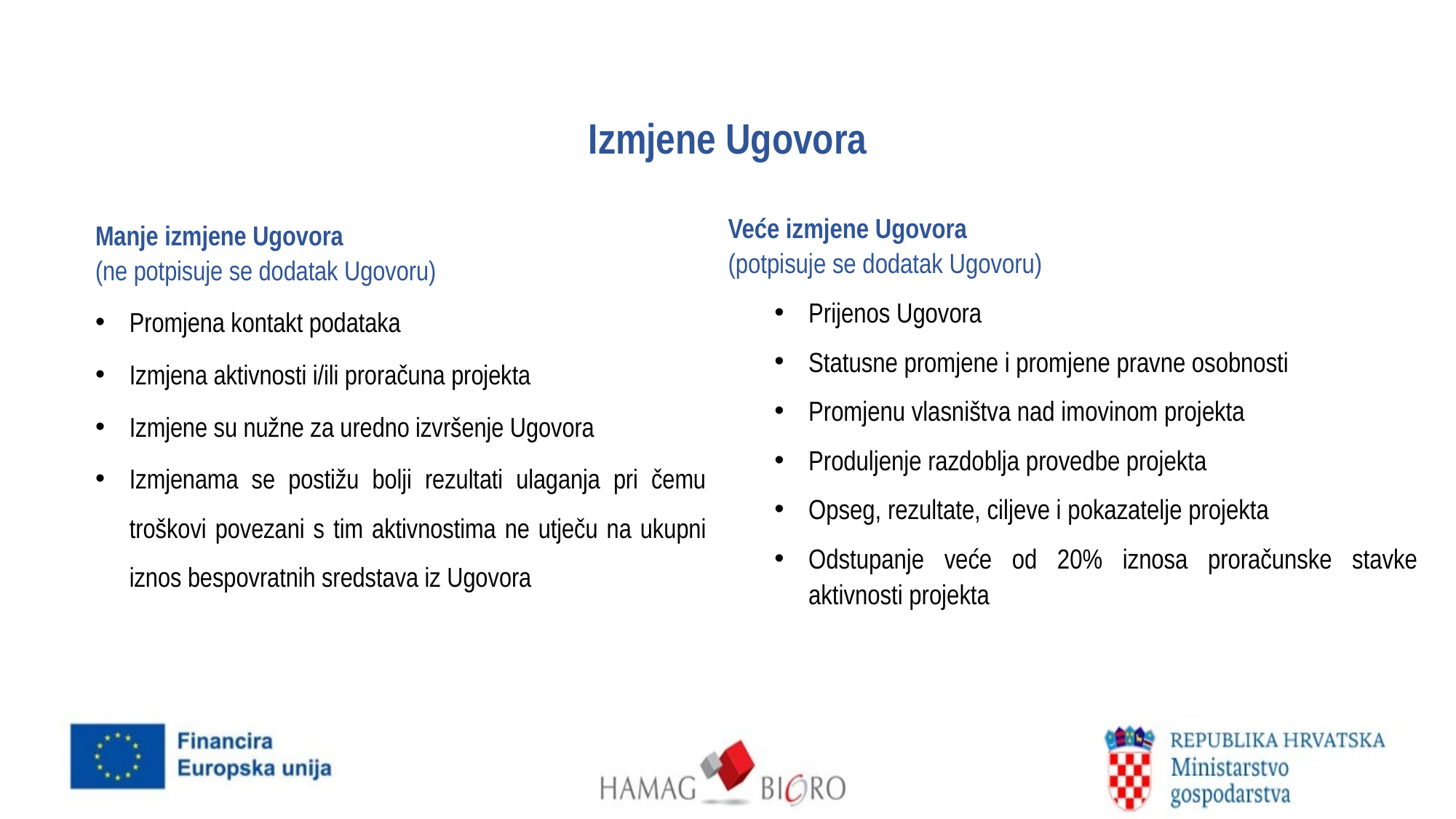

# Izmjene Ugovora
Veće izmjene Ugovora
(potpisuje se dodatak Ugovoru)
Prijenos Ugovora
Statusne promjene i promjene pravne osobnosti
Promjenu vlasništva nad imovinom projekta
Produljenje razdoblja provedbe projekta
Opseg, rezultate, ciljeve i pokazatelje projekta
Odstupanje veće od 20% iznosa proračunske stavke aktivnosti projekta

Manje izmjene Ugovora
(ne potpisuje se dodatak Ugovoru)
Promjena kontakt podataka
Izmjena aktivnosti i/ili proračuna projekta
Izmjene su nužne za uredno izvršenje Ugovora
Izmjenama se postižu bolji rezultati ulaganja pri čemu troškovi povezani s tim aktivnostima ne utječu na ukupni iznos bespovratnih sredstava iz Ugovora